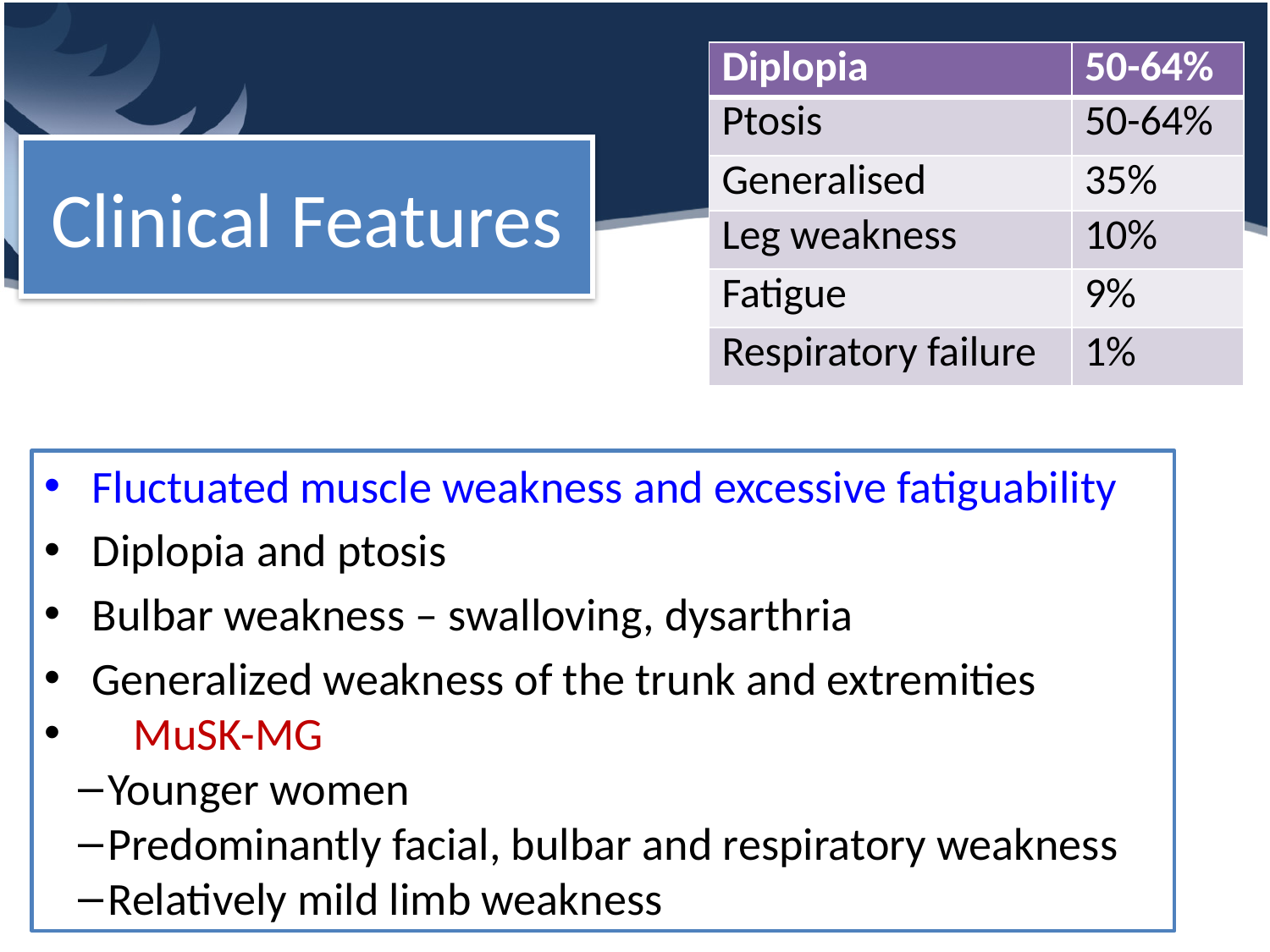

| Diplopia | 50-64% |
| --- | --- |
| Ptosis | 50-64% |
| Generalised | 35% |
| Leg weakness | 10% |
| Fatigue | 9% |
| Respiratory failure | 1% |
# Clinical Features
Fluctuated muscle weakness and excessive fatiguability
Diplopia and ptosis
Bulbar weakness – swalloving, dysarthria
Generalized weakness of the trunk and extremities
    MuSK-MG
Younger women
Predominantly facial, bulbar and respiratory weakness
Relatively mild limb weakness